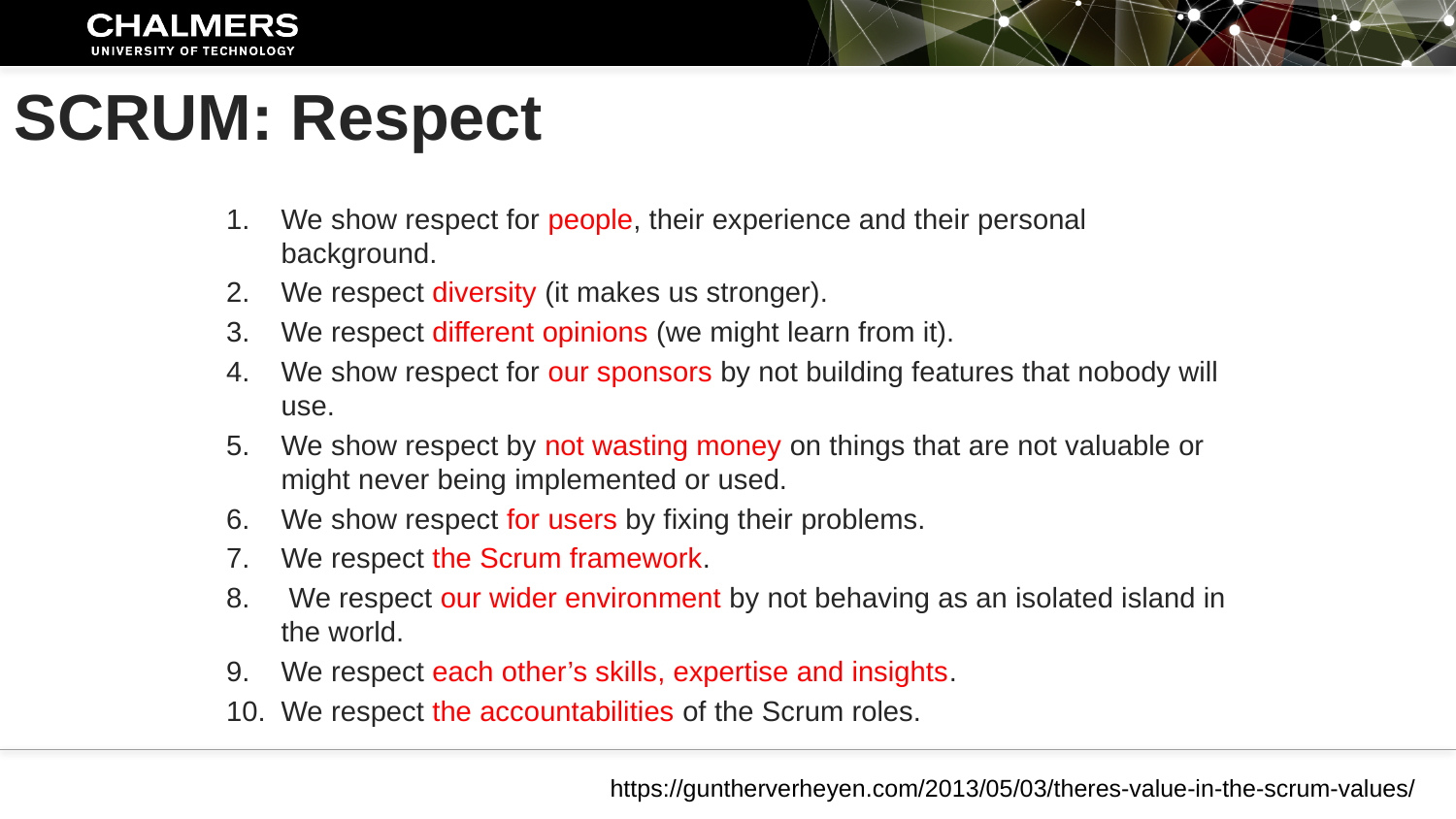

# SCRUM: Respect
We show respect for people, their experience and their personal background.
We respect diversity (it makes us stronger).
We respect different opinions (we might learn from it).
We show respect for our sponsors by not building features that nobody will use.
We show respect by not wasting money on things that are not valuable or might never being implemented or used.
We show respect for users by fixing their problems.
We respect the Scrum framework.
 We respect our wider environment by not behaving as an isolated island in the world.
We respect each other’s skills, expertise and insights.
We respect the accountabilities of the Scrum roles.
https://guntherverheyen.com/2013/05/03/theres-value-in-the-scrum-values/